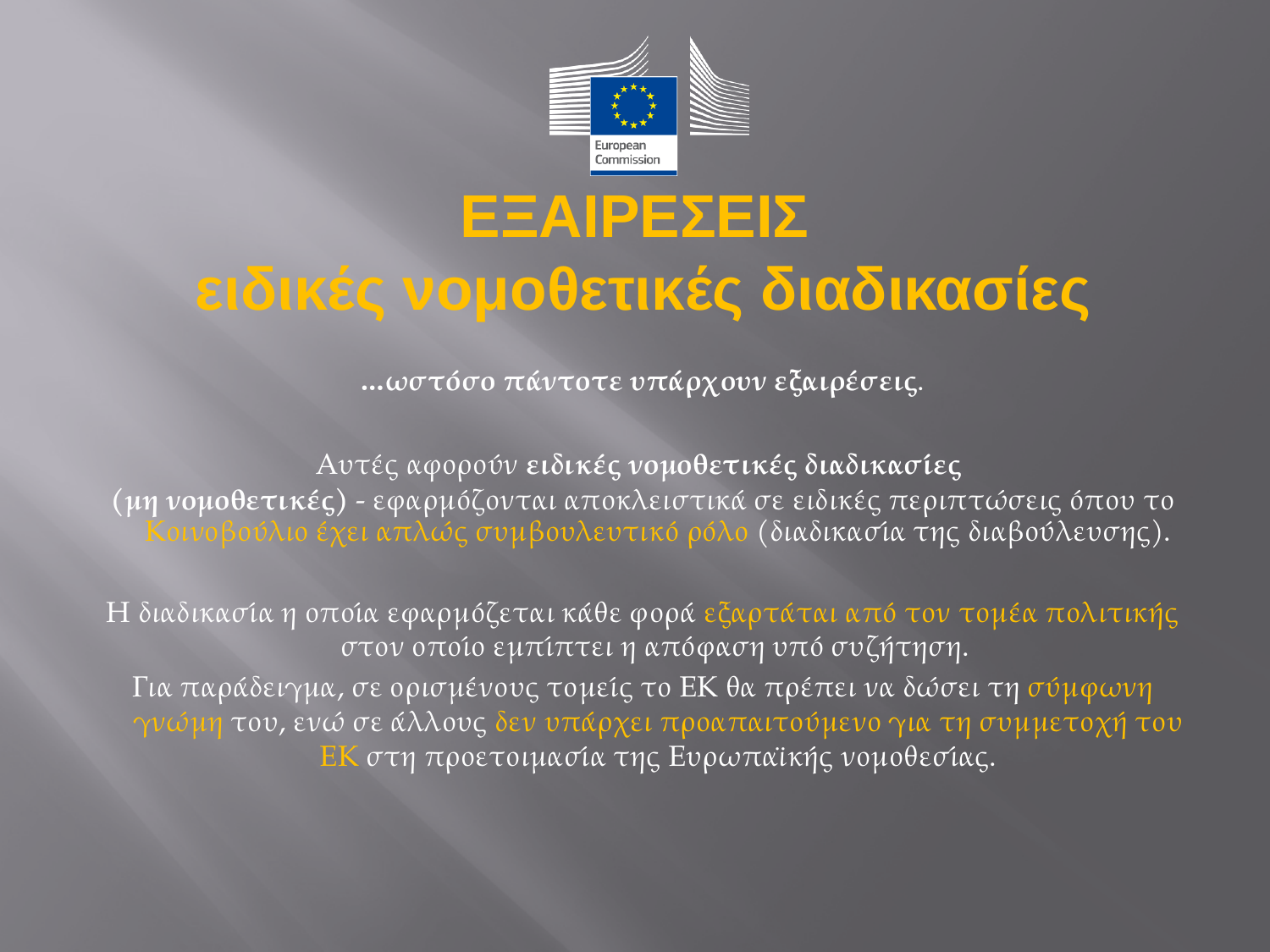

# ΕΞΑΙΡΕΣΕΙΣ ειδικές νομοθετικές διαδικασίες
…ωστόσο πάντοτε υπάρχουν εξαιρέσεις.

Αυτές αφορούν ειδικές νομοθετικές διαδικασίες
(μη νομοθετικές) - εφαρμόζονται αποκλειστικά σε ειδικές περιπτώσεις όπου το Κοινοβούλιο έχει απλώς συμβουλευτικό ρόλο (διαδικασία της διαβούλευσης).

Η διαδικασία η οποία εφαρμόζεται κάθε φορά εξαρτάται από τον τομέα πολιτικής στον οποίο εμπίπτει η απόφαση υπό συζήτηση.
Για παράδειγμα, σε ορισμένους τομείς το ΕΚ θα πρέπει να δώσει τη σύμφωνη γνώμη του, ενώ σε άλλους δεν υπάρχει προαπαιτούμενο για τη συμμετοχή του ΕΚ στη προετοιμασία της Ευρωπαϊκής νομοθεσίας.